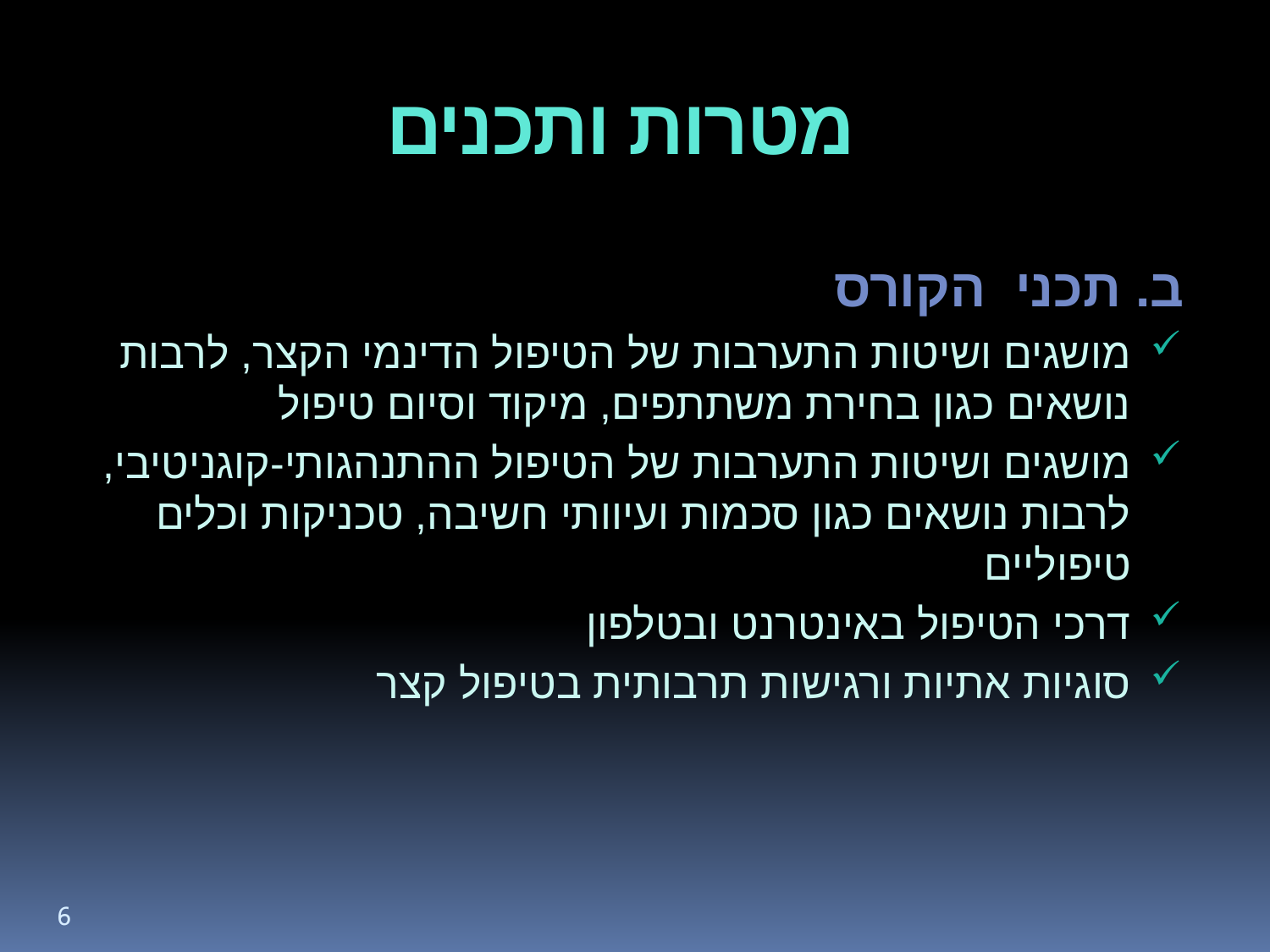

# מטרות ותכנים
ב. תכני  הקורס
מושגים ושיטות התערבות של הטיפול הדינמי הקצר, לרבות נושאים כגון בחירת משתתפים, מיקוד וסיום טיפול
מושגים ושיטות התערבות של הטיפול ההתנהגותי-קוגניטיבי, לרבות נושאים כגון סכמות ועיוותי חשיבה, טכניקות וכלים טיפוליים
דרכי הטיפול באינטרנט ובטלפון
סוגיות אתיות ורגישות תרבותית בטיפול קצר

6